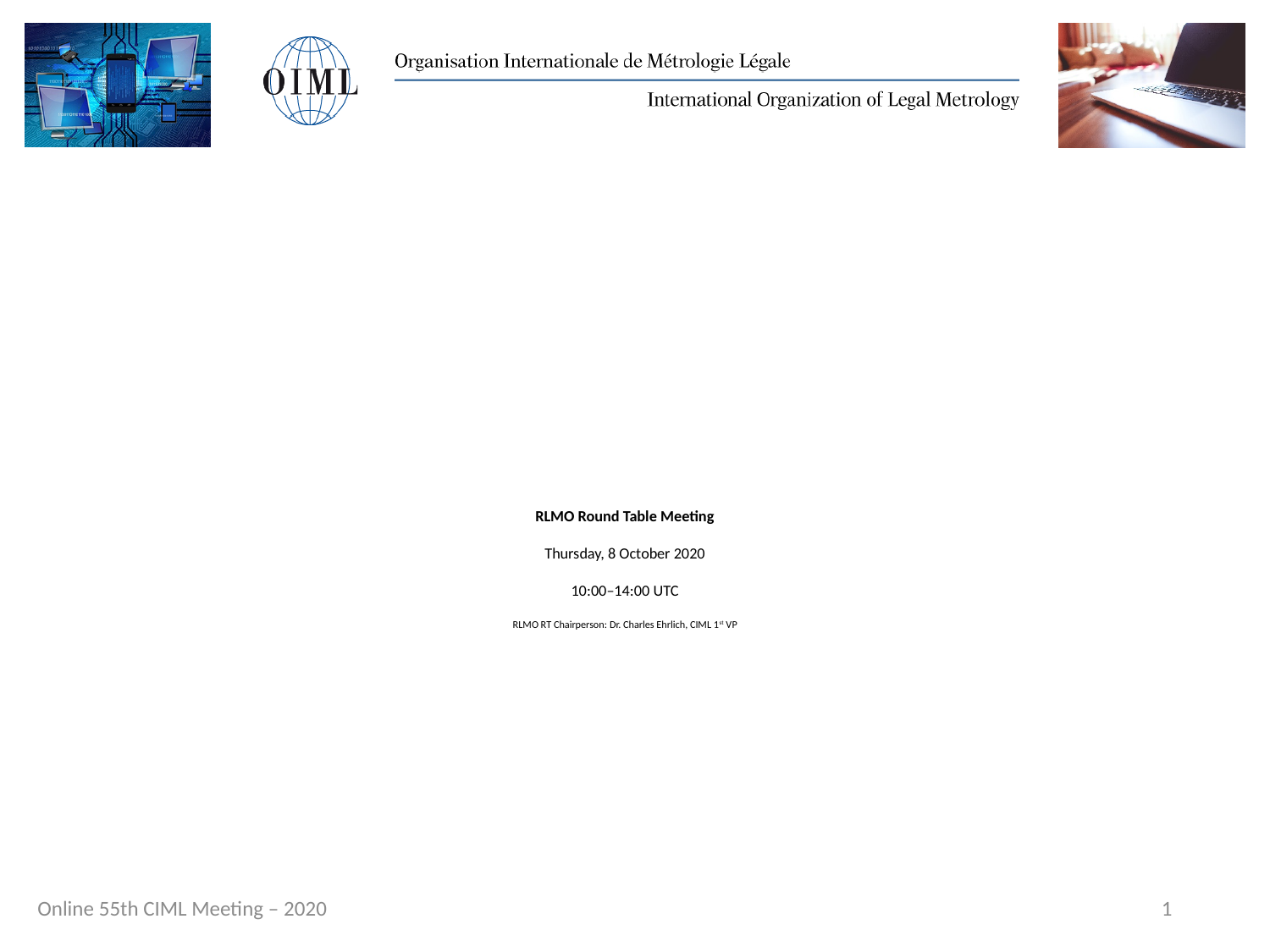

# RLMO Round Table Meeting Thursday, 8 October 2020 10:00–14:00 UTC RLMO RT Chairperson: Dr. Charles Ehrlich, CIML 1st VP
1